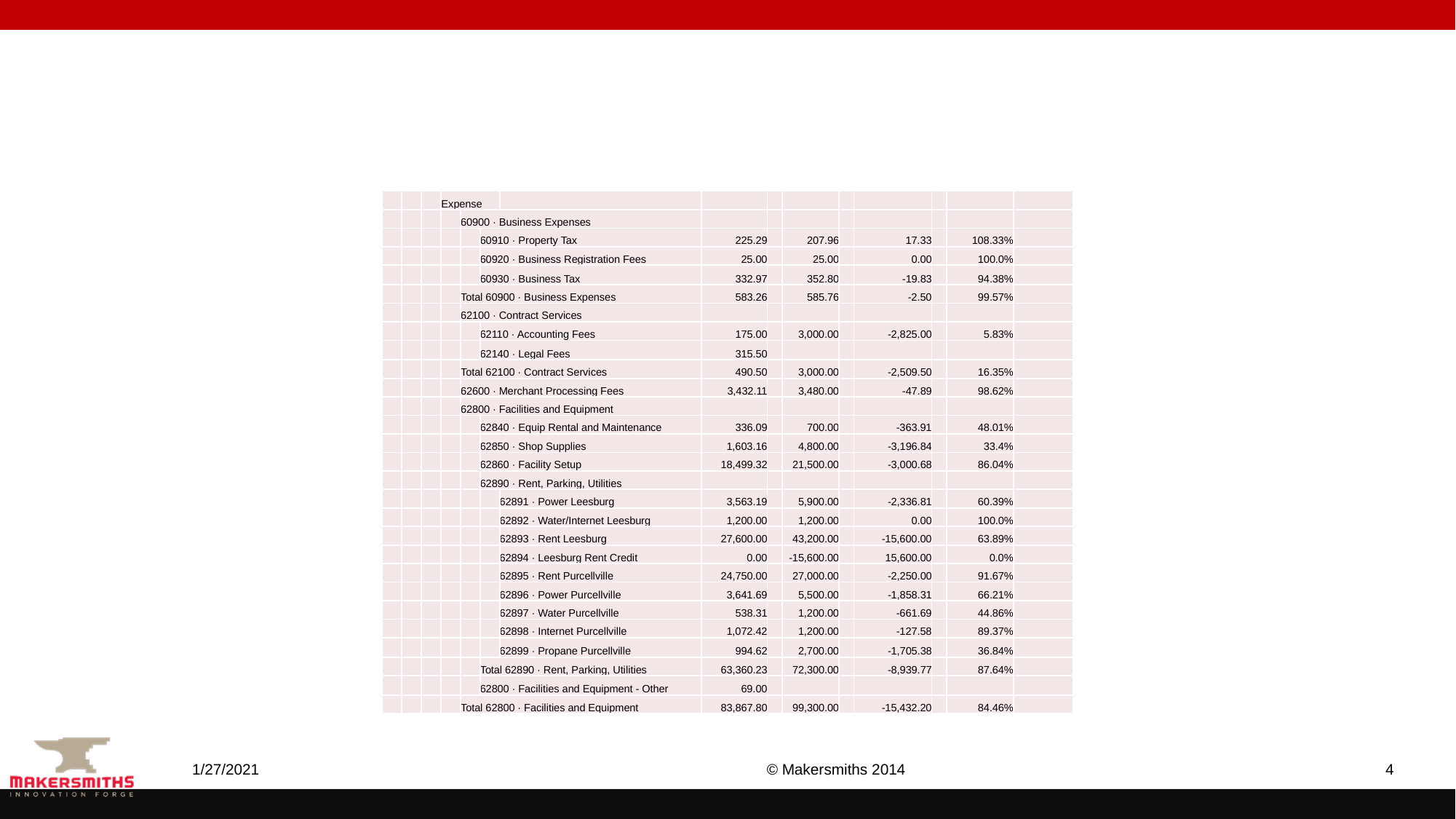

|  |  |  | Expense |  |  |  |  |  |  |  |  |  |  |  |
| --- | --- | --- | --- | --- | --- | --- | --- | --- | --- | --- | --- | --- | --- | --- |
|  |  |  |  | 60900 · Business Expenses |  |  |  |  |  |  |  |  |  |  |
|  |  |  |  |  | 60910 · Property Tax |  | 225.29 |  | 207.96 |  | 17.33 |  | 108.33% |  |
|  |  |  |  |  | 60920 · Business Registration Fees |  | 25.00 |  | 25.00 |  | 0.00 |  | 100.0% |  |
|  |  |  |  |  | 60930 · Business Tax |  | 332.97 |  | 352.80 |  | -19.83 |  | 94.38% |  |
|  |  |  |  | Total 60900 · Business Expenses |  |  | 583.26 |  | 585.76 |  | -2.50 |  | 99.57% |  |
|  |  |  |  | 62100 · Contract Services |  |  |  |  |  |  |  |  |  |  |
|  |  |  |  |  | 62110 · Accounting Fees |  | 175.00 |  | 3,000.00 |  | -2,825.00 |  | 5.83% |  |
|  |  |  |  |  | 62140 · Legal Fees |  | 315.50 |  |  |  |  |  |  |  |
|  |  |  |  | Total 62100 · Contract Services |  |  | 490.50 |  | 3,000.00 |  | -2,509.50 |  | 16.35% |  |
|  |  |  |  | 62600 · Merchant Processing Fees |  |  | 3,432.11 |  | 3,480.00 |  | -47.89 |  | 98.62% |  |
|  |  |  |  | 62800 · Facilities and Equipment |  |  |  |  |  |  |  |  |  |  |
|  |  |  |  |  | 62840 · Equip Rental and Maintenance |  | 336.09 |  | 700.00 |  | -363.91 |  | 48.01% |  |
|  |  |  |  |  | 62850 · Shop Supplies |  | 1,603.16 |  | 4,800.00 |  | -3,196.84 |  | 33.4% |  |
|  |  |  |  |  | 62860 · Facility Setup |  | 18,499.32 |  | 21,500.00 |  | -3,000.68 |  | 86.04% |  |
|  |  |  |  |  | 62890 · Rent, Parking, Utilities |  |  |  |  |  |  |  |  |  |
|  |  |  |  |  |  | 62891 · Power Leesburg | 3,563.19 |  | 5,900.00 |  | -2,336.81 |  | 60.39% |  |
|  |  |  |  |  |  | 62892 · Water/Internet Leesburg | 1,200.00 |  | 1,200.00 |  | 0.00 |  | 100.0% |  |
|  |  |  |  |  |  | 62893 · Rent Leesburg | 27,600.00 |  | 43,200.00 |  | -15,600.00 |  | 63.89% |  |
|  |  |  |  |  |  | 62894 · Leesburg Rent Credit | 0.00 |  | -15,600.00 |  | 15,600.00 |  | 0.0% |  |
|  |  |  |  |  |  | 62895 · Rent Purcellville | 24,750.00 |  | 27,000.00 |  | -2,250.00 |  | 91.67% |  |
|  |  |  |  |  |  | 62896 · Power Purcellville | 3,641.69 |  | 5,500.00 |  | -1,858.31 |  | 66.21% |  |
|  |  |  |  |  |  | 62897 · Water Purcellville | 538.31 |  | 1,200.00 |  | -661.69 |  | 44.86% |  |
|  |  |  |  |  |  | 62898 · Internet Purcellville | 1,072.42 |  | 1,200.00 |  | -127.58 |  | 89.37% |  |
|  |  |  |  |  |  | 62899 · Propane Purcellville | 994.62 |  | 2,700.00 |  | -1,705.38 |  | 36.84% |  |
|  |  |  |  |  | Total 62890 · Rent, Parking, Utilities |  | 63,360.23 |  | 72,300.00 |  | -8,939.77 |  | 87.64% |  |
|  |  |  |  |  | 62800 · Facilities and Equipment - Other |  | 69.00 |  |  |  |  |  |  |  |
|  |  |  |  | Total 62800 · Facilities and Equipment |  |  | 83,867.80 |  | 99,300.00 |  | -15,432.20 |  | 84.46% |  |
1/27/2021
© Makersmiths 2014
4